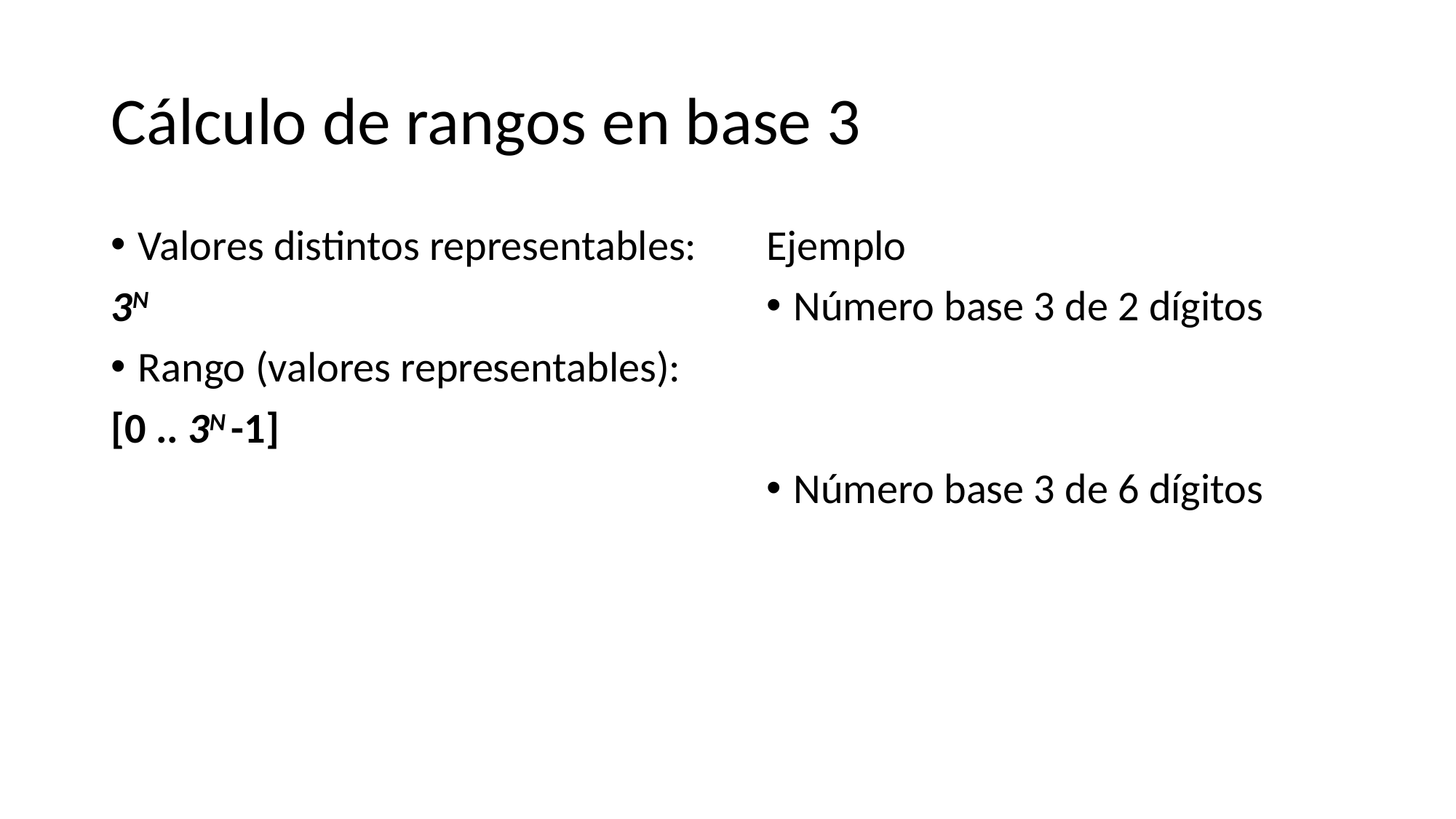

# Cálculo de rangos en base 3
Valores distintos representables:
3N
Rango (valores representables):
[0 .. 3N -1]

Ejemplo
Número base 3 de 2 dígitos

Número base 3 de 6 dígitos